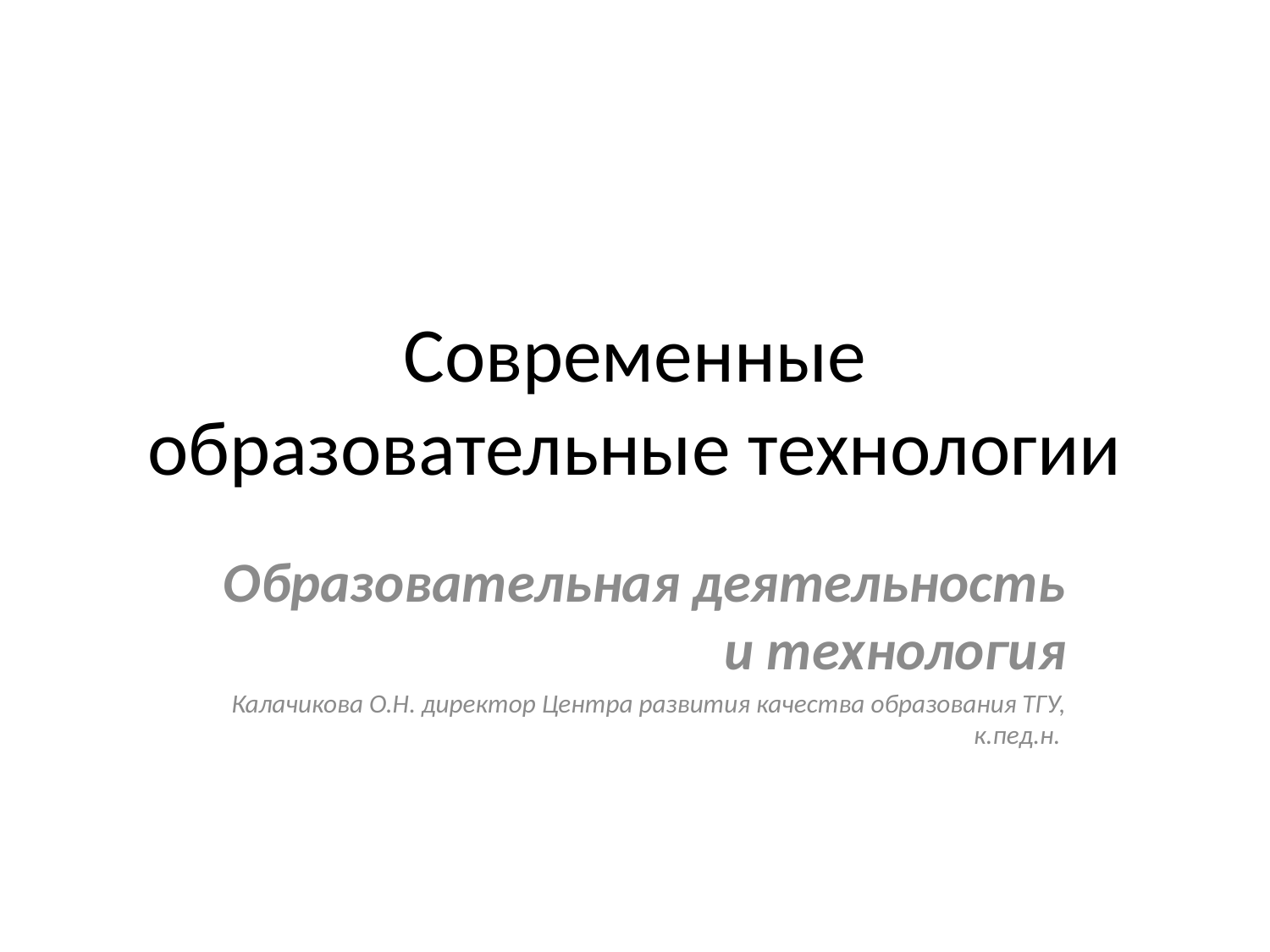

# Современные образовательные технологии
Образовательная деятельность и технология
Калачикова О.Н. директор Центра развития качества образования ТГУ, к.пед.н.